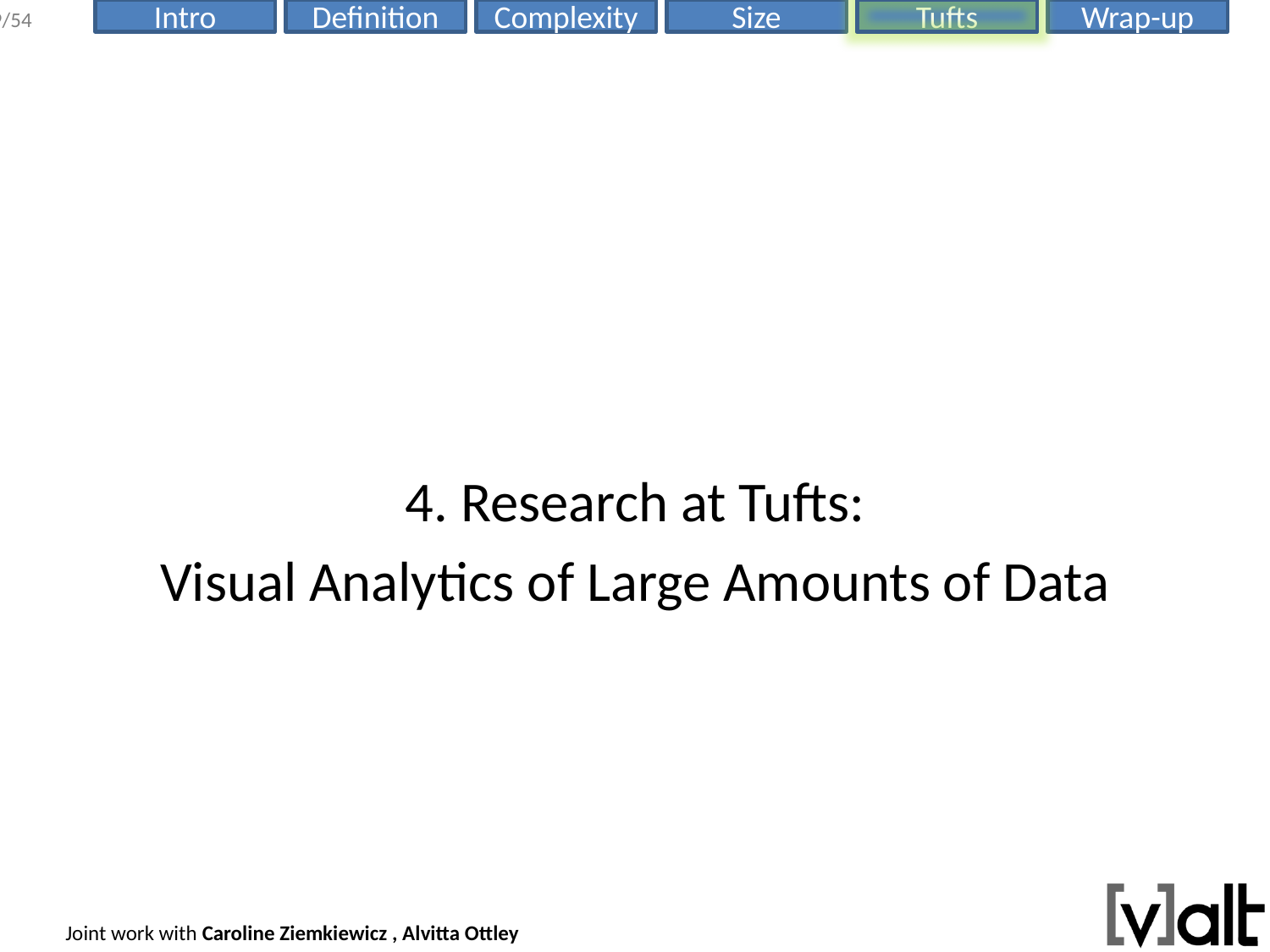

#

4. Research at Tufts:
Visual Analytics of Large Amounts of Data

Joint work with Caroline Ziemkiewicz , Alvitta Ottley